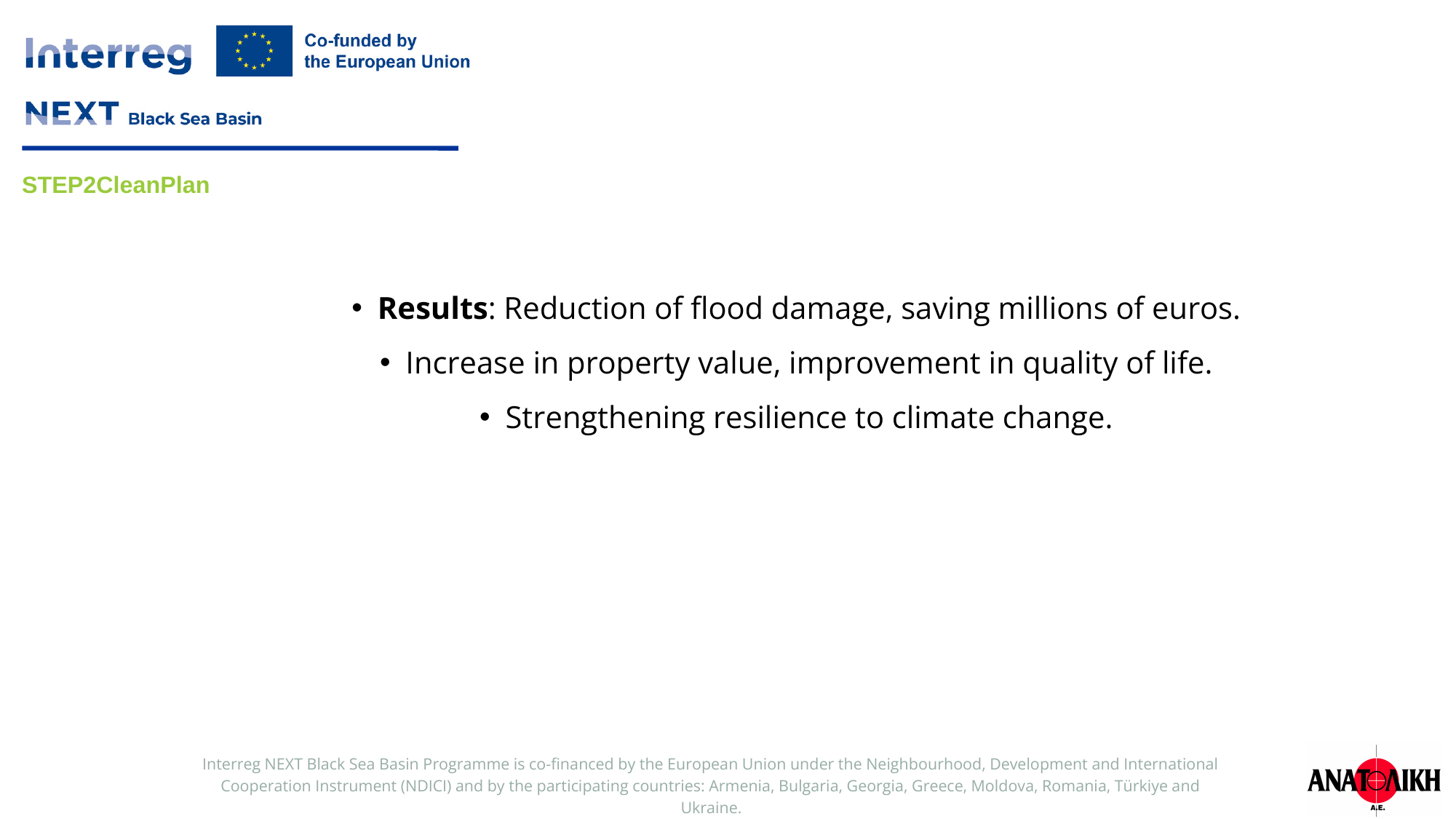

Results: Reduction of flood damage, saving millions of euros.
Increase in property value, improvement in quality of life.
Strengthening resilience to climate change.